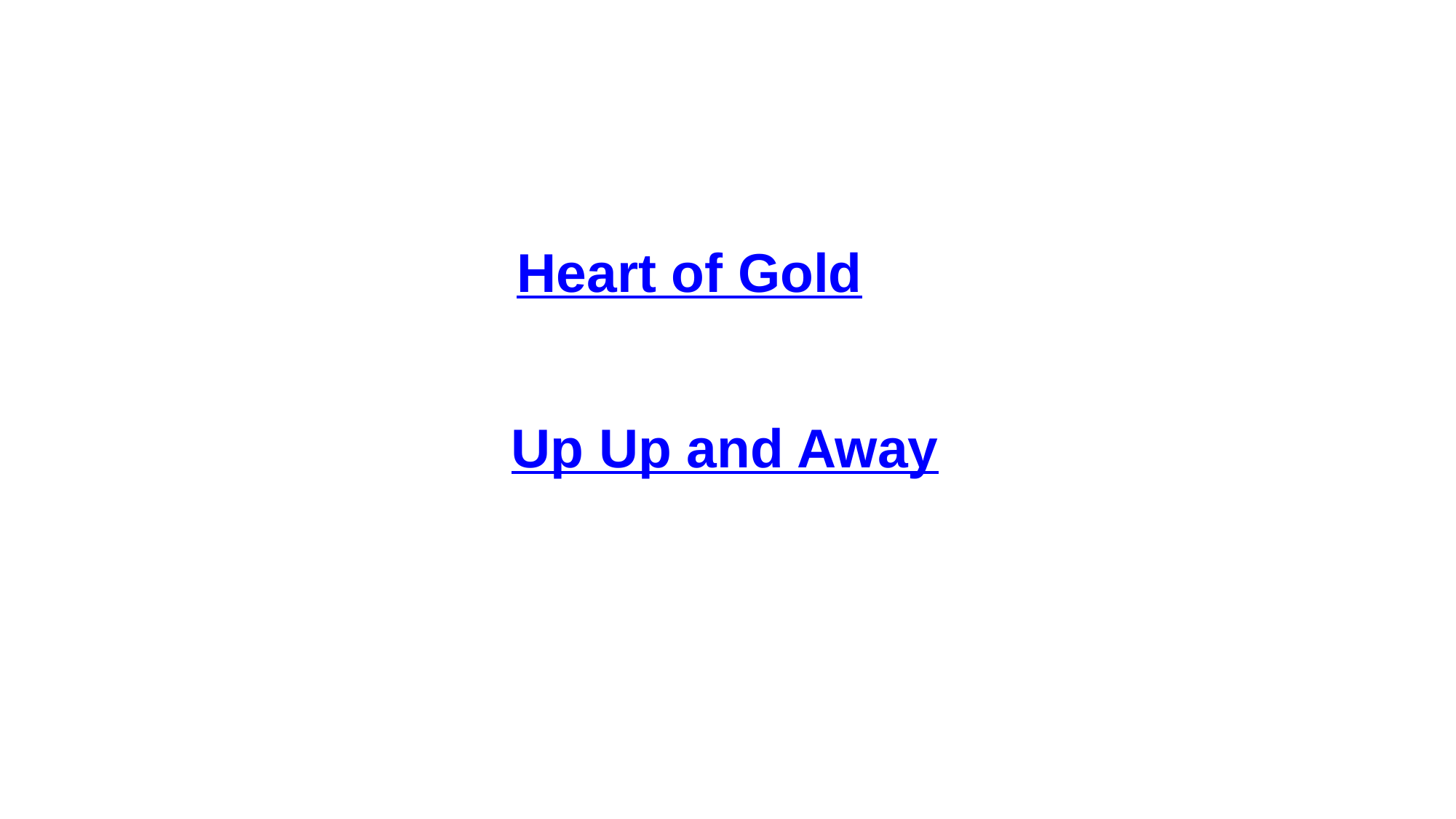

Heart of Gold
# Up Up and Away